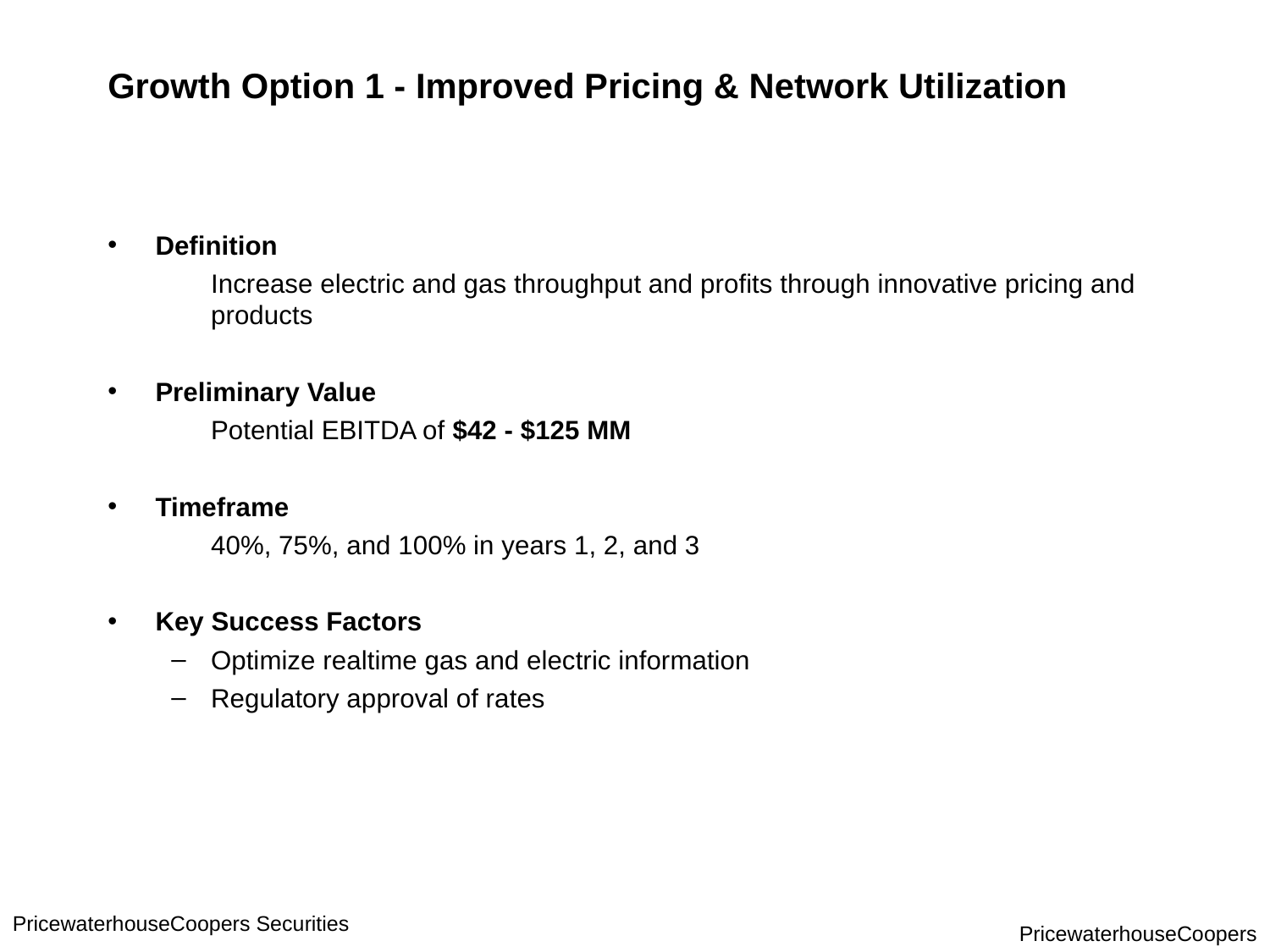

# Growth Option 1 - Improved Pricing & Network Utilization
Definition
	Increase electric and gas throughput and profits through innovative pricing and products

Preliminary Value
	Potential EBITDA of $42 - $125 MM

Timeframe
	40%, 75%, and 100% in years 1, 2, and 3

Key Success Factors
Optimize realtime gas and electric information
Regulatory approval of rates
PricewaterhouseCoopers Securities
PricewaterhouseCoopers